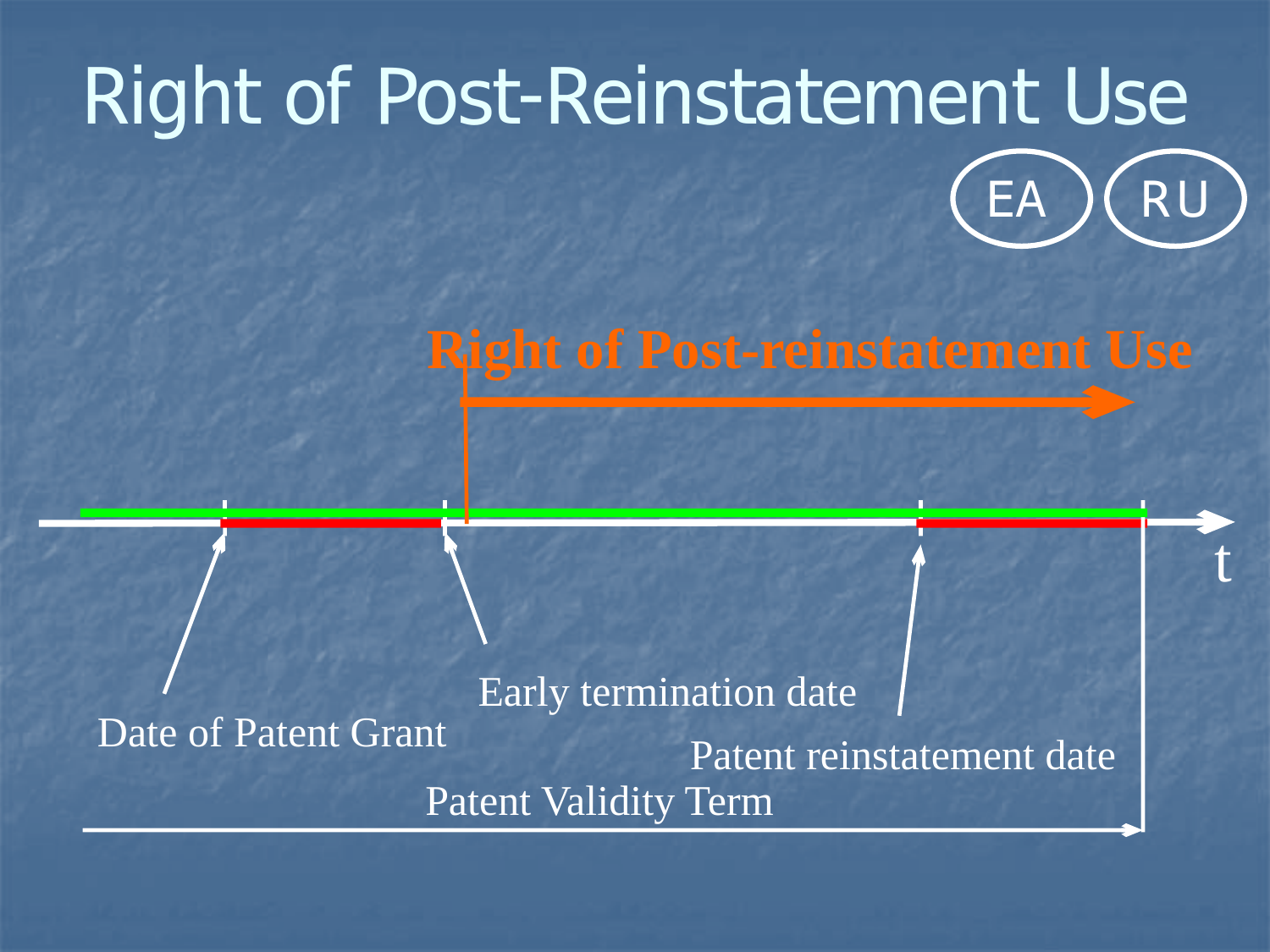

# Right of Post-Reinstatement Use

EA
RU

Right of Post-reinstatement Use

t

Early termination date

Patent reinstatement date
Date of Patent Grant
Patent Validity Term